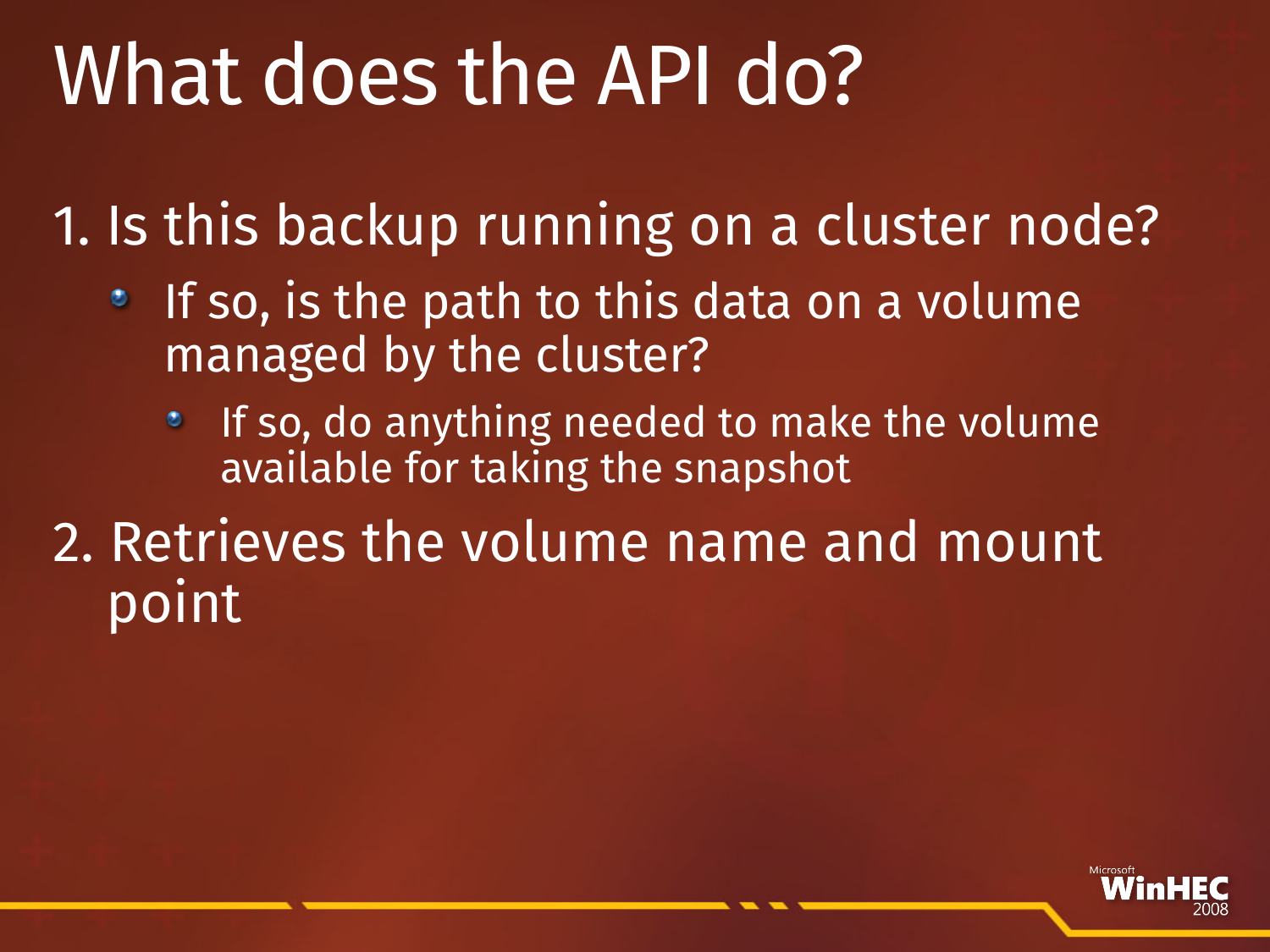

# What does the API do?
1. Is this backup running on a cluster node?
If so, is the path to this data on a volume managed by the cluster?
If so, do anything needed to make the volume available for taking the snapshot
2. Retrieves the volume name and mount point